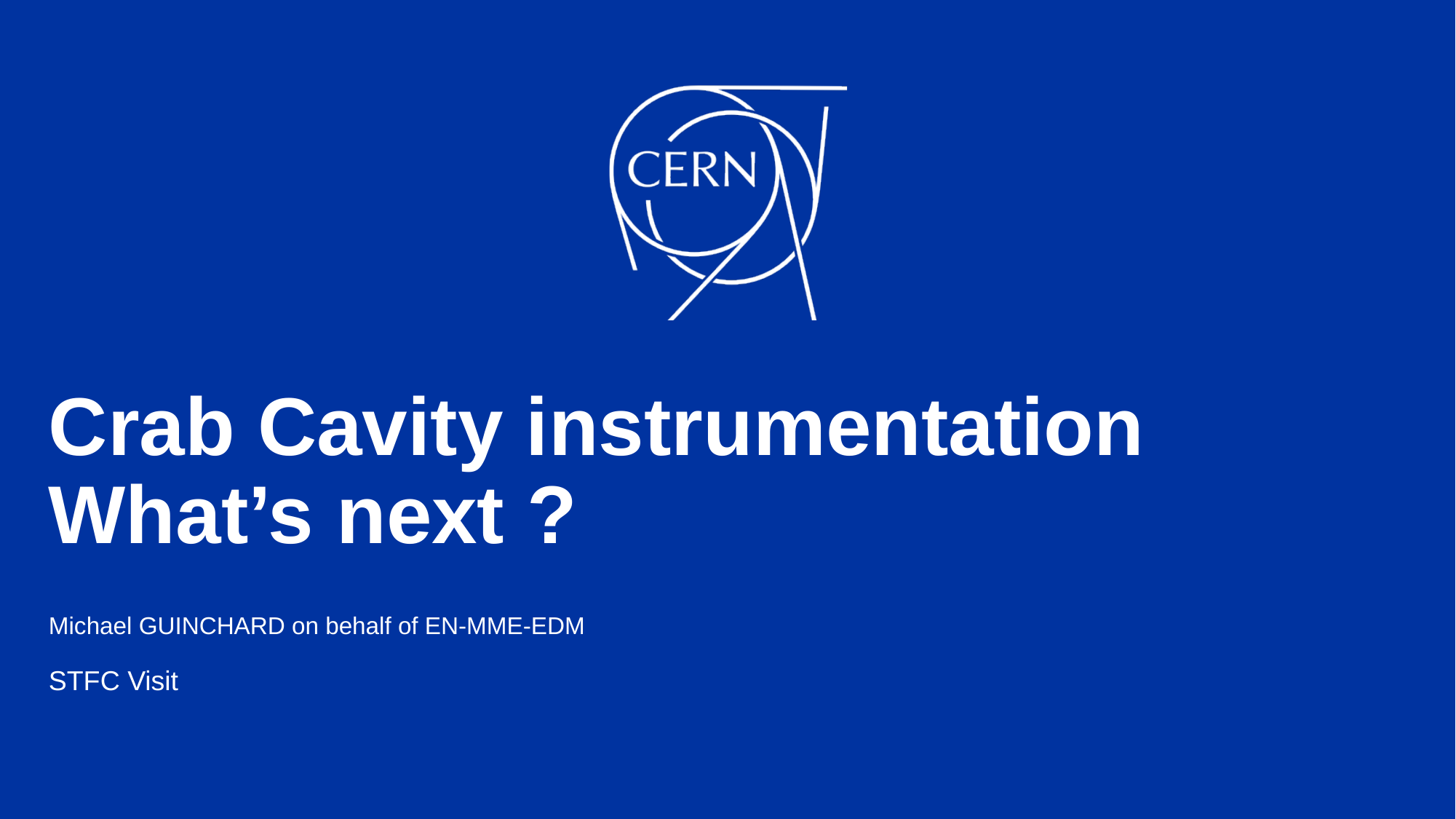

# Crab Cavity instrumentation What’s next ?
Michael GUINCHARD on behalf of EN-MME-EDM
STFC Visit